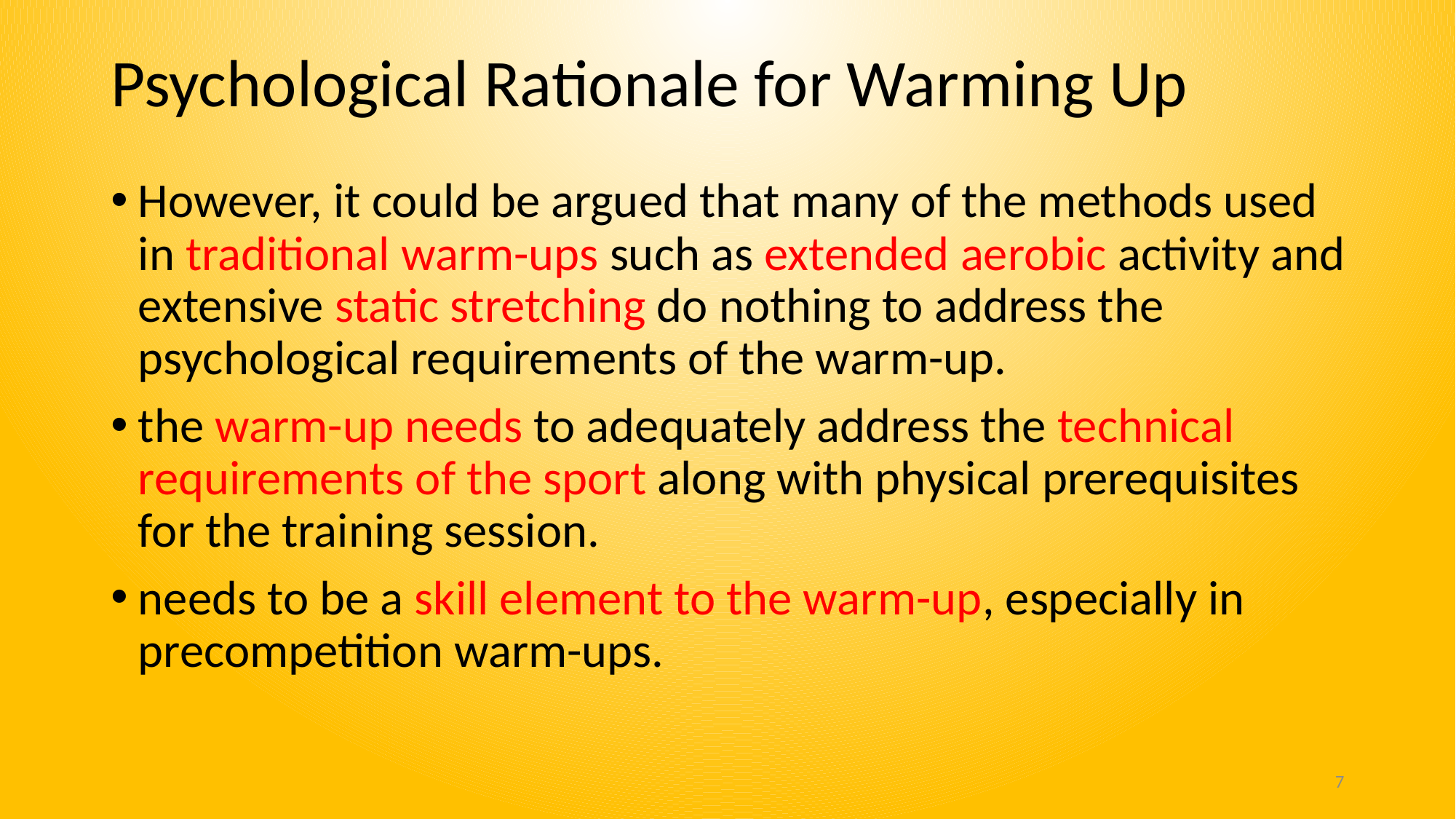

# Psychological Rationale for Warming Up
However, it could be argued that many of the methods used in traditional warm-ups such as extended aerobic activity and extensive static stretching do nothing to address the psychological requirements of the warm-up.
the warm-up needs to adequately address the technical requirements of the sport along with physical prerequisites for the training session.
needs to be a skill element to the warm-up, especially in precompetition warm-ups.
7